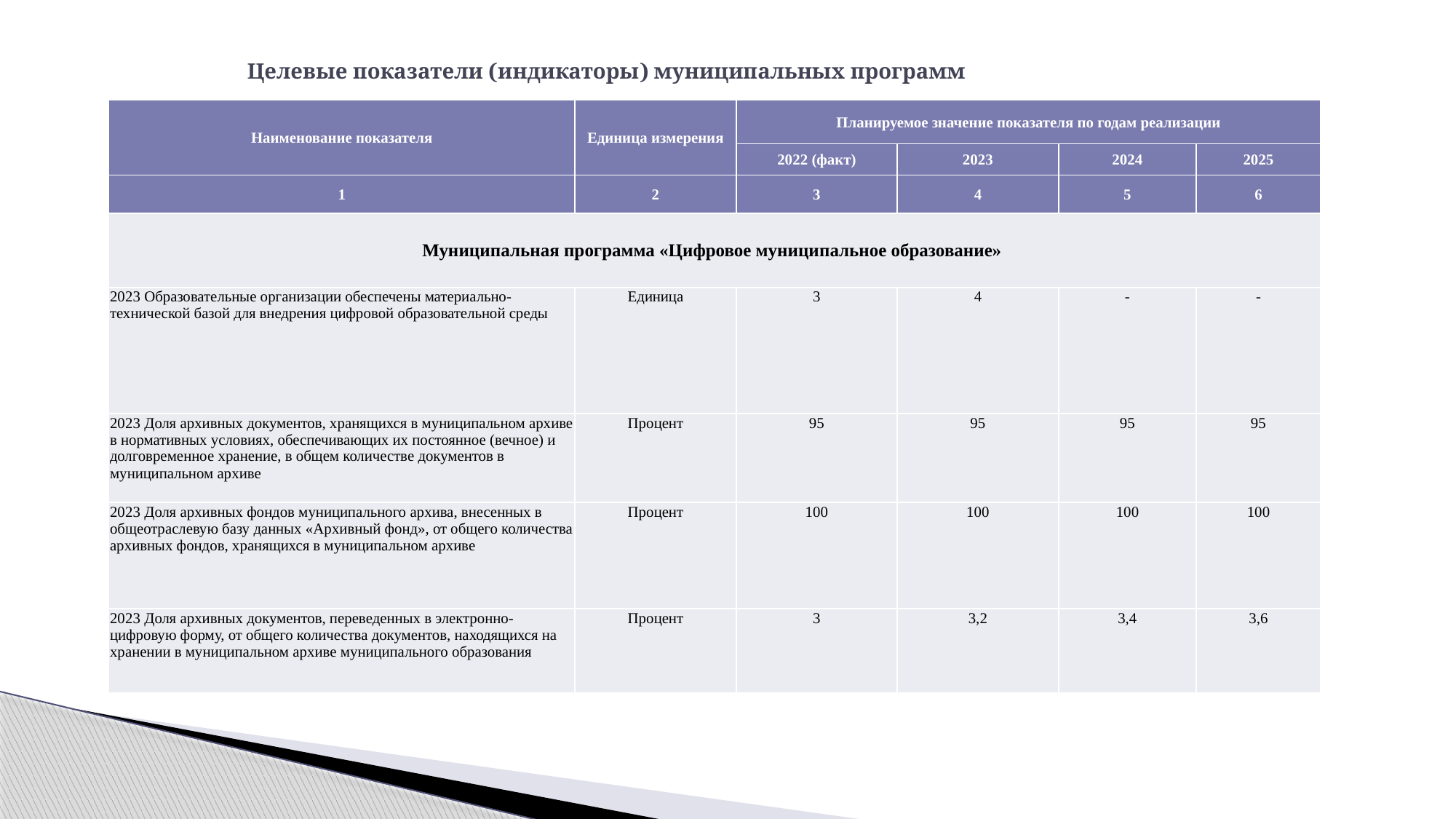

# Целевые показатели (индикаторы) муниципальных программ
| Наименование показателя | Единица измерения | Планируемое значение показателя по годам реализации |  |  |  |
| --- | --- | --- | --- | --- | --- |
|  |  | 2022 (факт) | 2023 | 2024 | 2025 |
| 1 | 2 | 3 | 4 | 5 | 6 |
| Муниципальная программа «Цифровое муниципальное образование» |  |  |  |  |  |
| 2023 Образовательные организации обеспечены материально-технической базой для внедрения цифровой образовательной среды | Единица | 3 | 4 | - | - |
| 2023 Доля архивных документов, хранящихся в муниципальном архиве в нормативных условиях, обеспечивающих их постоянное (вечное) и долговременное хранение, в общем количестве документов в муниципальном архиве | Процент | 95 | 95 | 95 | 95 |
| 2023 Доля архивных фондов муниципального архива, внесенных в общеотраслевую базу данных «Архивный фонд», от общего количества архивных фондов, хранящихся в муниципальном архиве | Процент | 100 | 100 | 100 | 100 |
| 2023 Доля архивных документов, переведенных в электронно-цифровую форму, от общего количества документов, находящихся на хранении в муниципальном архиве муниципального образования | Процент | 3 | 3,2 | 3,4 | 3,6 |